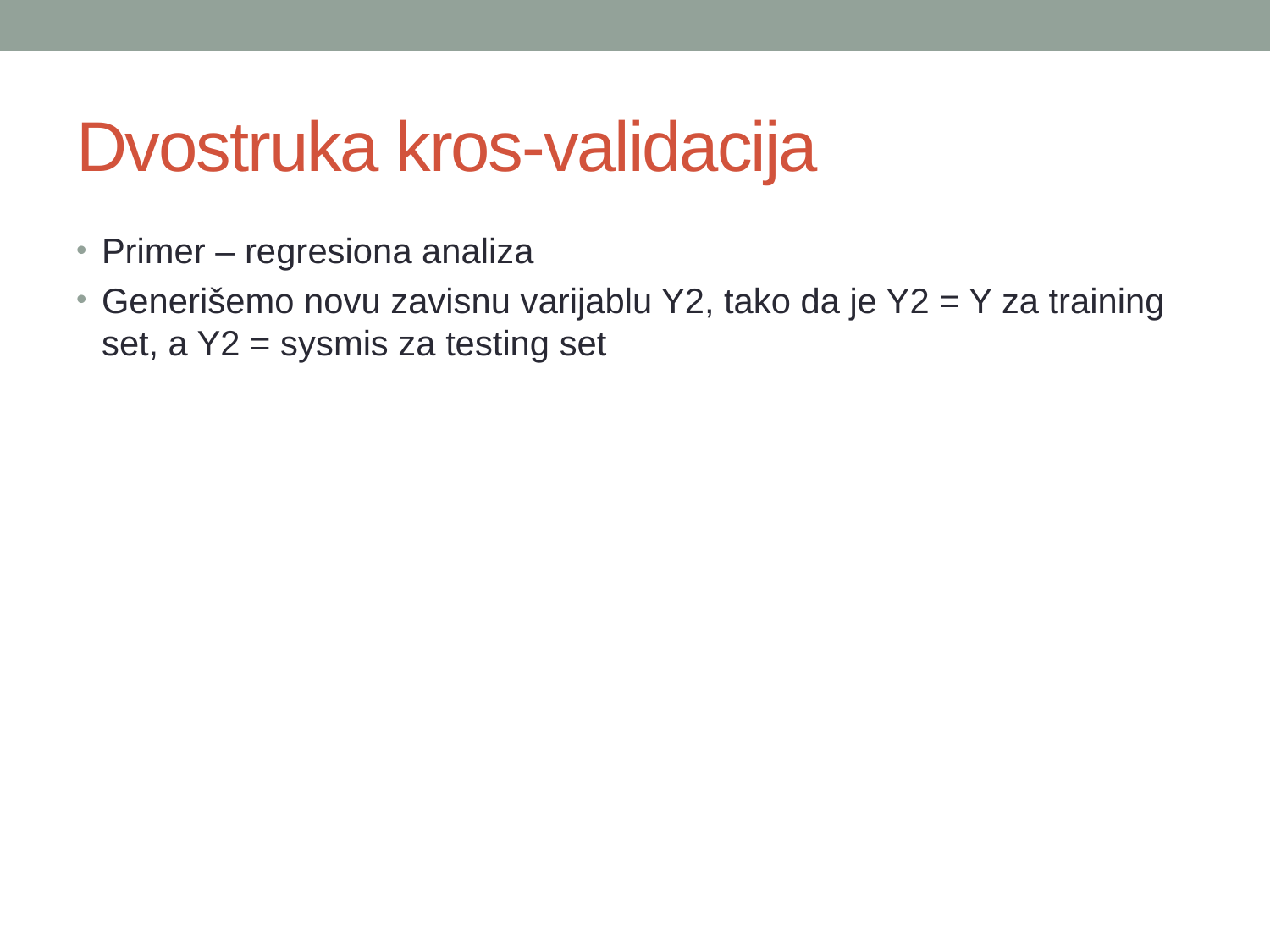

# Dvostruka kros-validacija
Primer – regresiona analiza
Generišemo novu zavisnu varijablu Y2, tako da je Y2 = Y za training set, a Y2 = sysmis za testing set